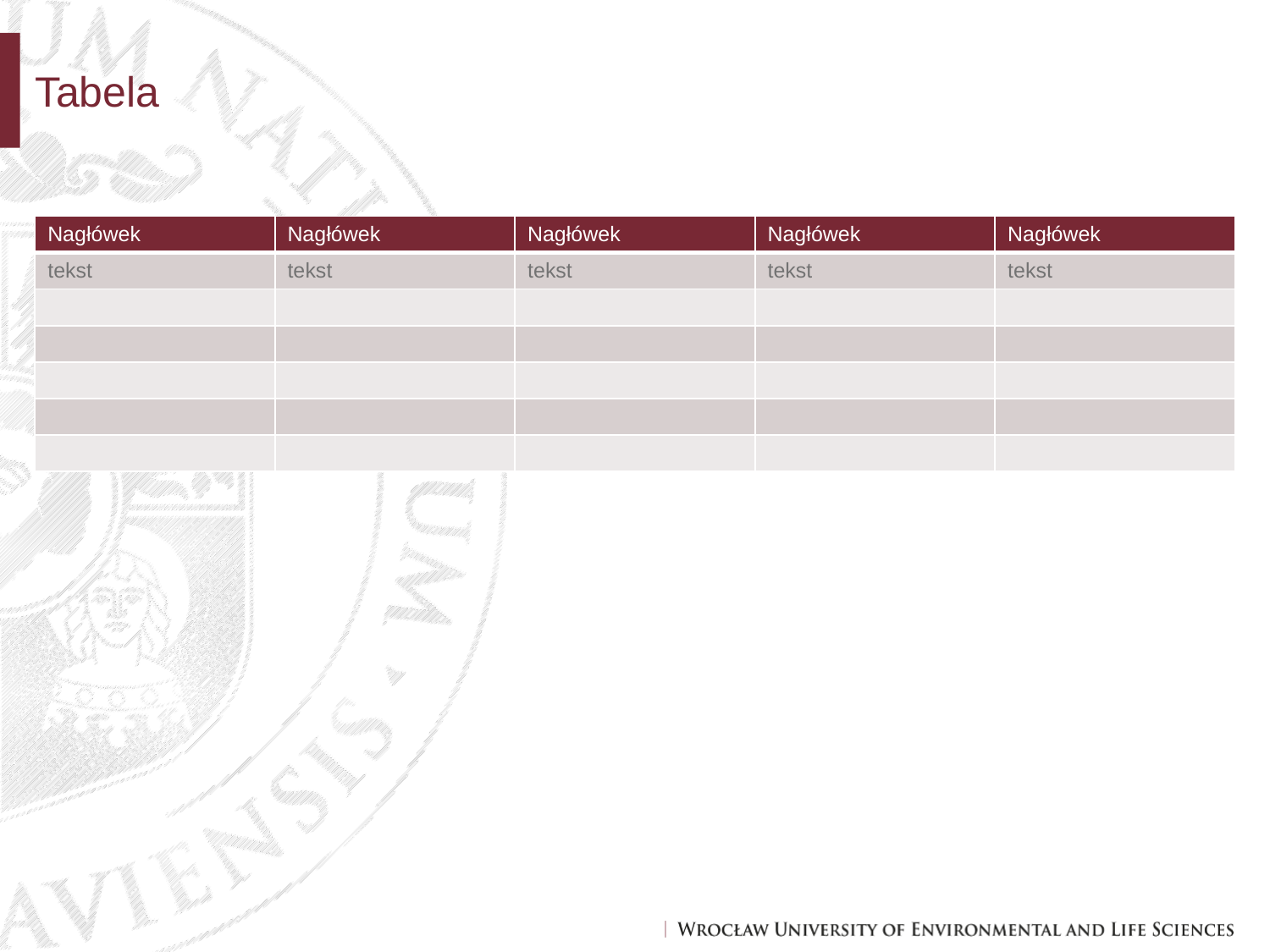

# Tabela
| Nagłówek | Nagłówek | Nagłówek | Nagłówek | Nagłówek |
| --- | --- | --- | --- | --- |
| tekst | tekst | tekst | tekst | tekst |
|  |  |  |  |  |
|  |  |  |  |  |
|  |  |  |  |  |
|  |  |  |  |  |
|  |  |  |  |  |